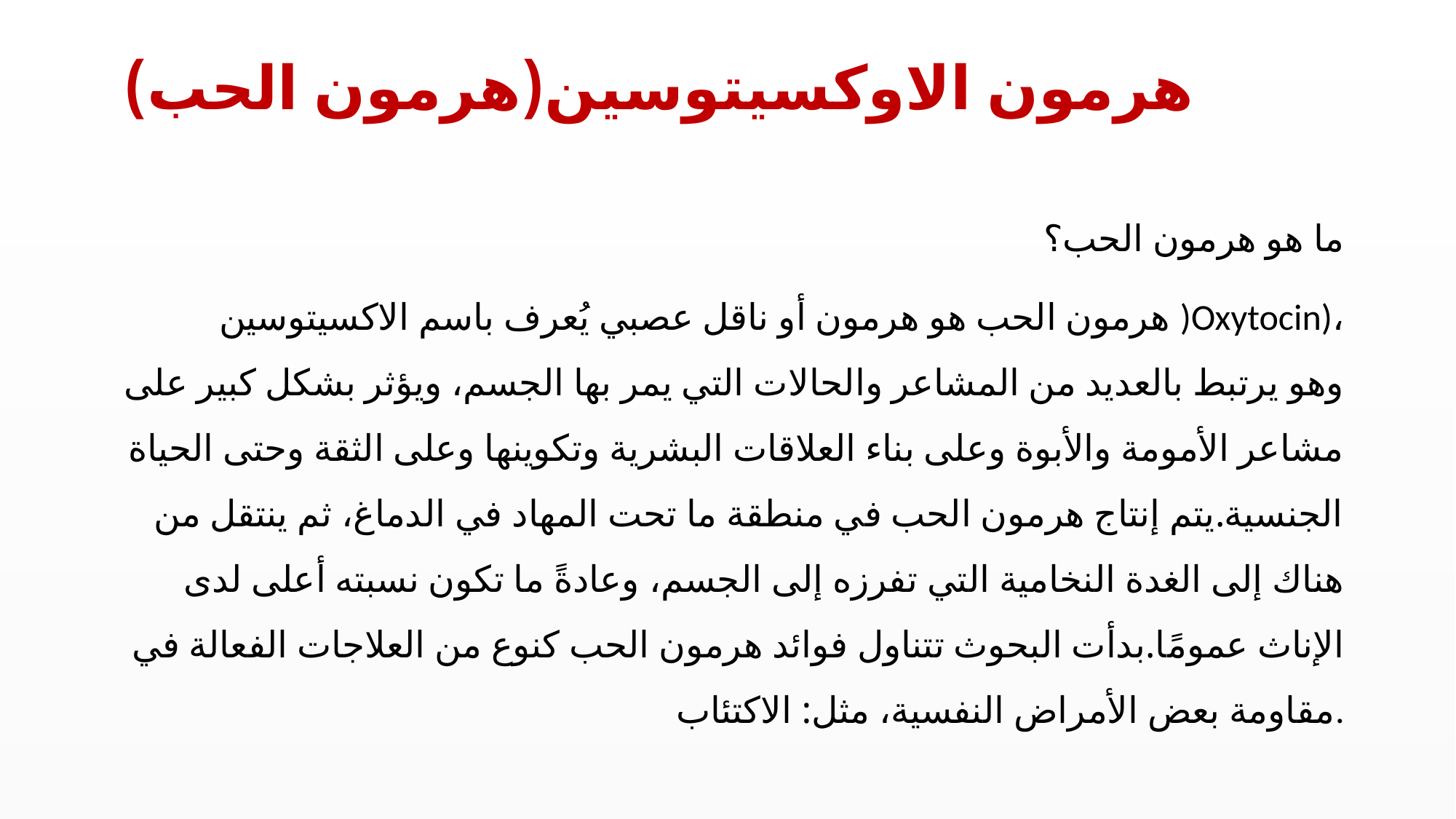

# هرمون الاوكسيتوسين(هرمون الحب)
ما هو هرمون الحب؟
هرمون الحب هو هرمون أو ناقل عصبي يُعرف باسم الاكسيتوسين )Oxytocin)، وهو يرتبط بالعديد من المشاعر والحالات التي يمر بها الجسم، ويؤثر بشكل كبير على مشاعر الأمومة والأبوة وعلى بناء العلاقات البشرية وتكوينها وعلى الثقة وحتى الحياة الجنسية.يتم إنتاج هرمون الحب في منطقة ما تحت المهاد في الدماغ، ثم ينتقل من هناك إلى الغدة النخامية التي تفرزه إلى الجسم، وعادةً ما تكون نسبته أعلى لدى الإناث عمومًا.بدأت البحوث تتناول فوائد هرمون الحب كنوع من العلاجات الفعالة في مقاومة بعض الأمراض النفسية، مثل: الاكتئاب.